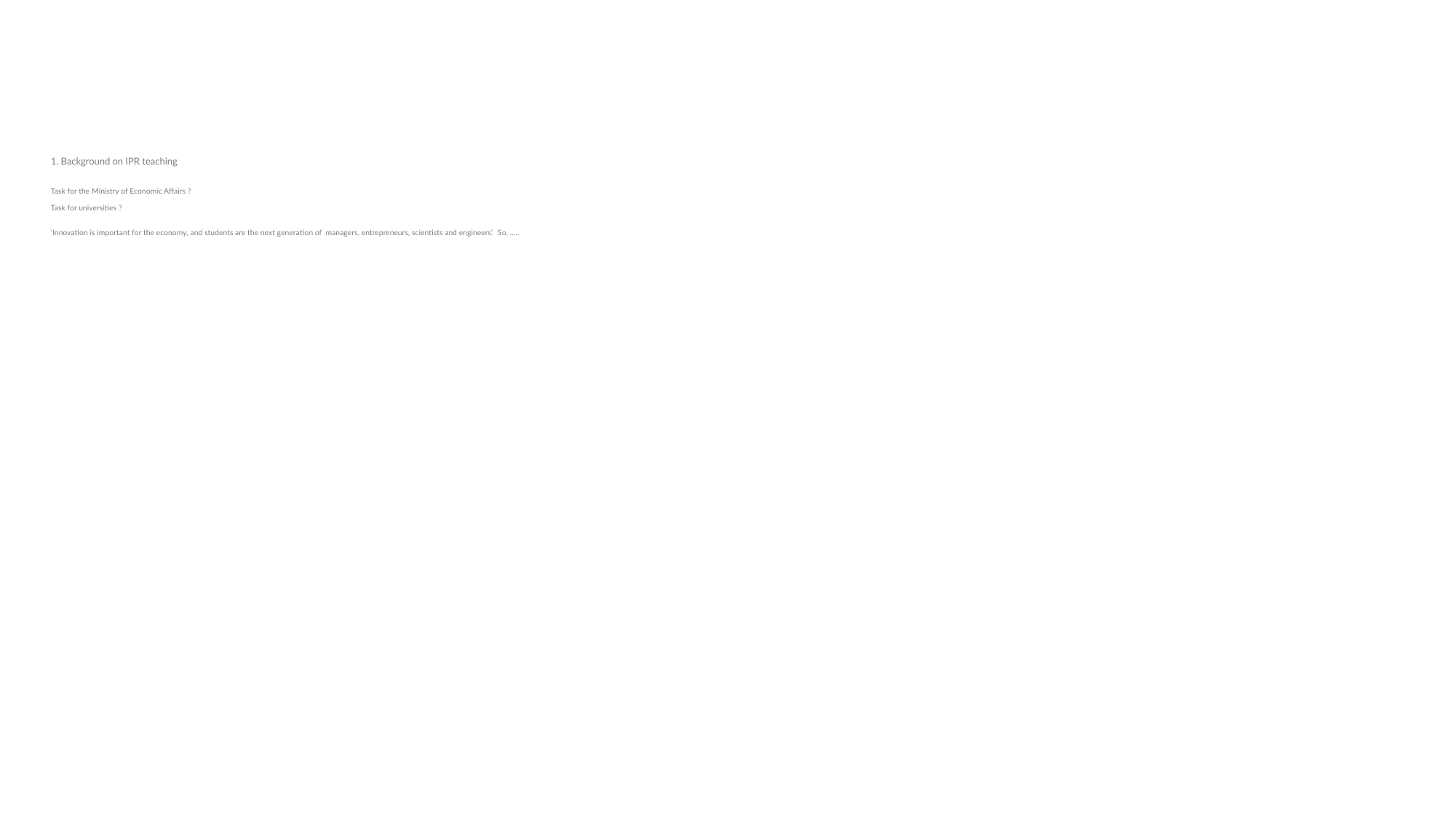

# 1. Background on IPR teaching Task for the Ministry of Economic Affairs ? Task for universities ? 'Innovation is important for the economy, and students are the next generation of  managers, entrepreneurs, scientists and engineers'.  So, …..